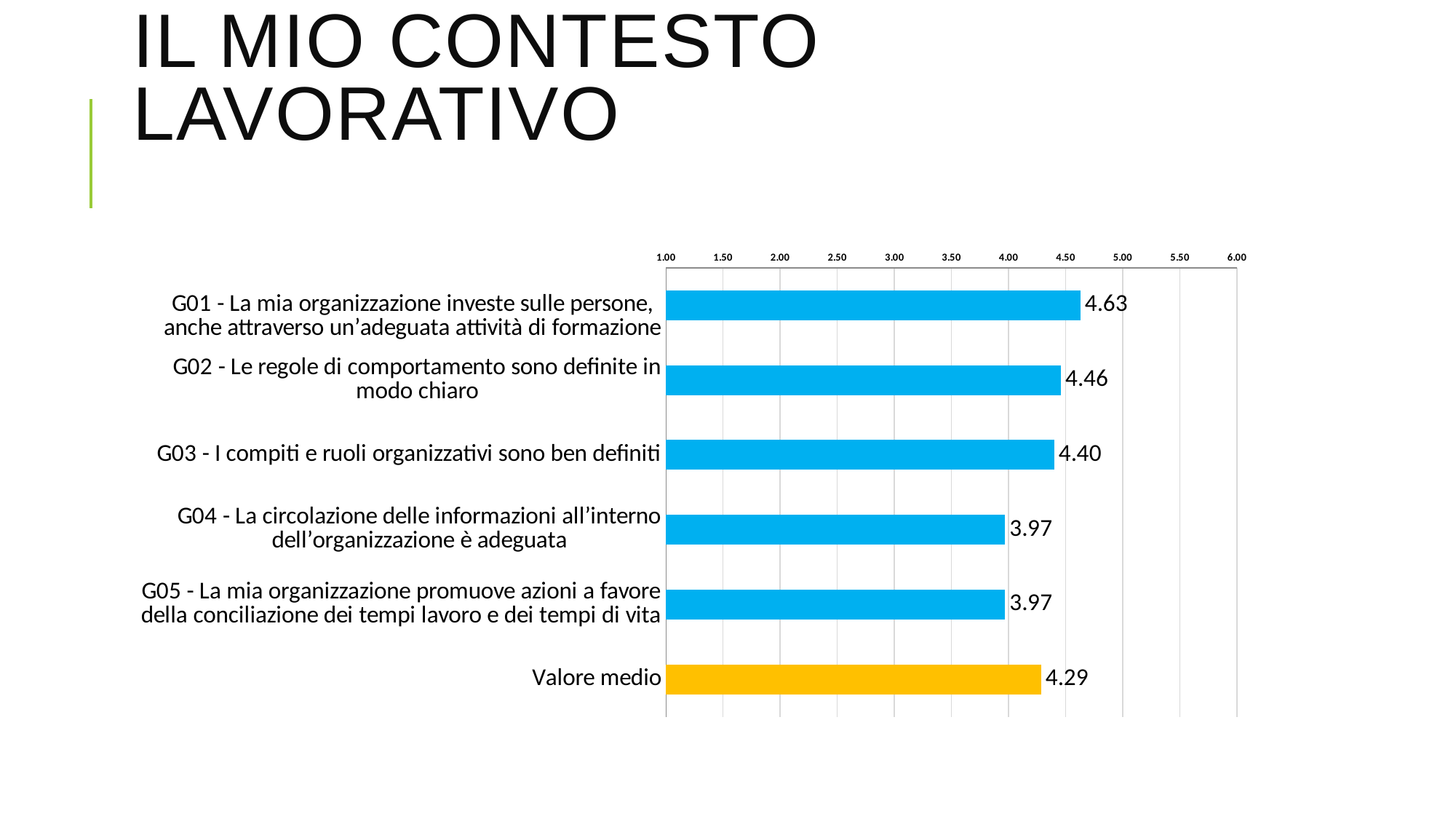

# IL MIO CONTESTO LAVORATIVO

### Chart

| Category |  |
|---|---|
|
G01 - La mia organizzazione investe sulle persone, anche attraverso un’adeguata attività di formazione | 4.63 |
| G02 - Le regole di comportamento sono definite in modo chiaro | 4.46 |
| G03 - I compiti e ruoli organizzativi sono ben definiti | 4.4 |
| G04 - La circolazione delle informazioni all’interno dell’organizzazione è adeguata | 3.97 |
| G05 - La mia organizzazione promuove azioni a favore della conciliazione dei tempi lavoro e dei tempi di vita | 3.97 |
| Valore medio | 4.286 |